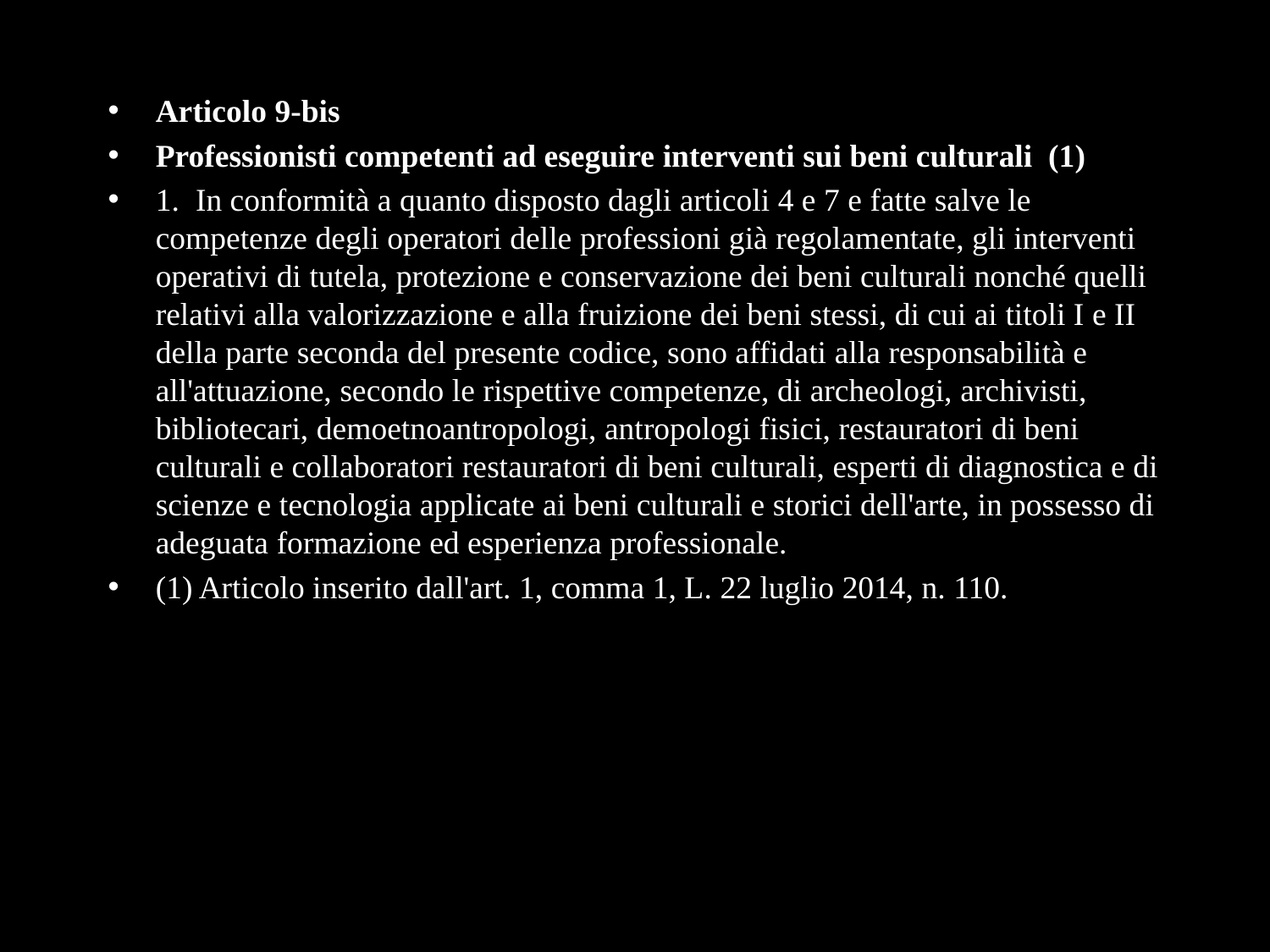

# Articolo 9-bis
Professionisti competenti ad eseguire interventi sui beni culturali  (1)
1.  In conformità a quanto disposto dagli articoli 4 e 7 e fatte salve le competenze degli operatori delle professioni già regolamentate, gli interventi operativi di tutela, protezione e conservazione dei beni culturali nonché quelli relativi alla valorizzazione e alla fruizione dei beni stessi, di cui ai titoli I e II della parte seconda del presente codice, sono affidati alla responsabilità e all'attuazione, secondo le rispettive competenze, di archeologi, archivisti, bibliotecari, demoetnoantropologi, antropologi fisici, restauratori di beni culturali e collaboratori restauratori di beni culturali, esperti di diagnostica e di scienze e tecnologia applicate ai beni culturali e storici dell'arte, in possesso di adeguata formazione ed esperienza professionale.
(1) Articolo inserito dall'art. 1, comma 1, L. 22 luglio 2014, n. 110.